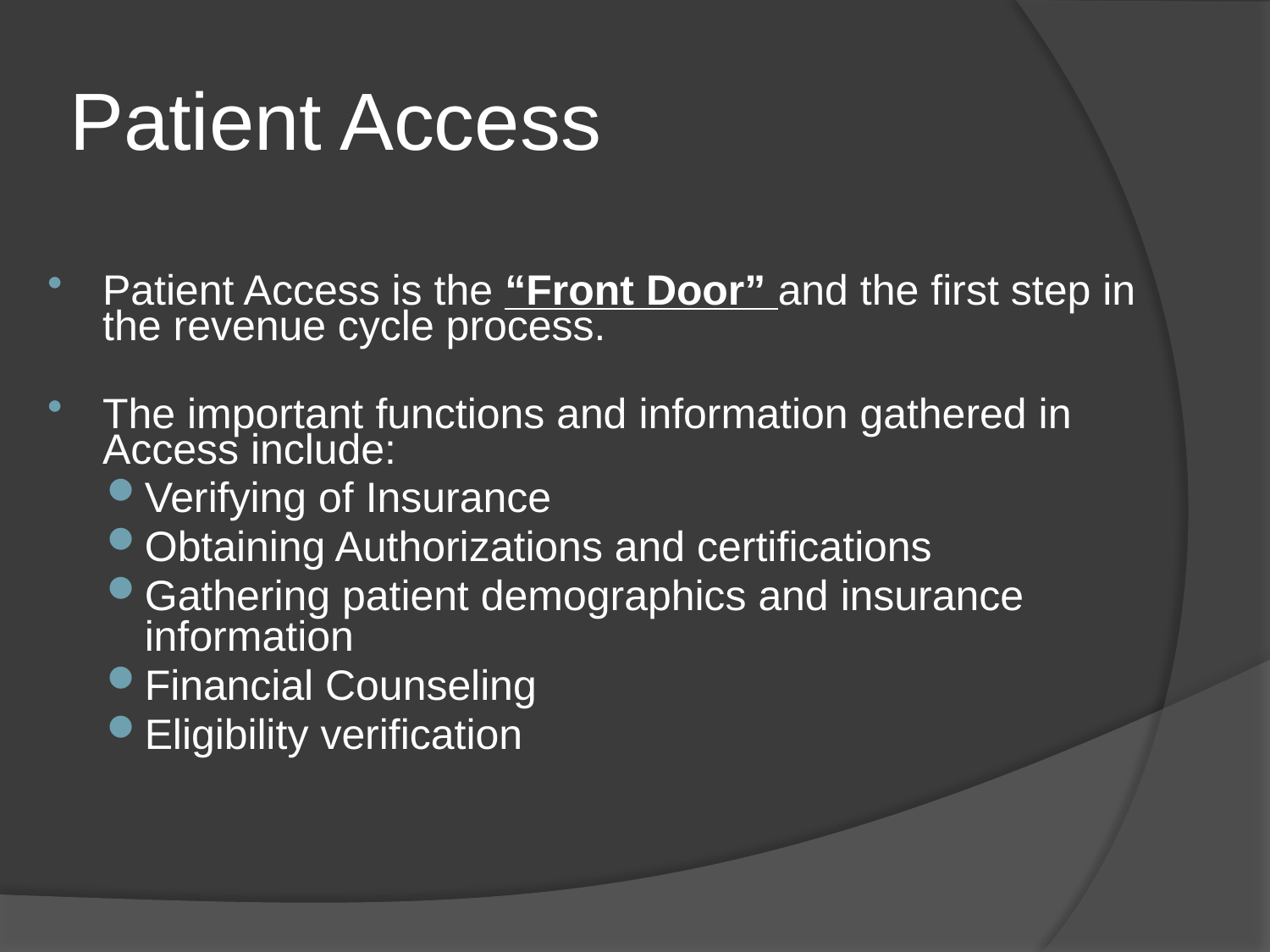

# Patient Access

Patient Access is the “Front Door” and the first step in the revenue cycle process.

The important functions and information gathered in Access include:
Verifying of Insurance
Obtaining Authorizations and certifications
Gathering patient demographics and insurance information
Financial Counseling
Eligibility verification